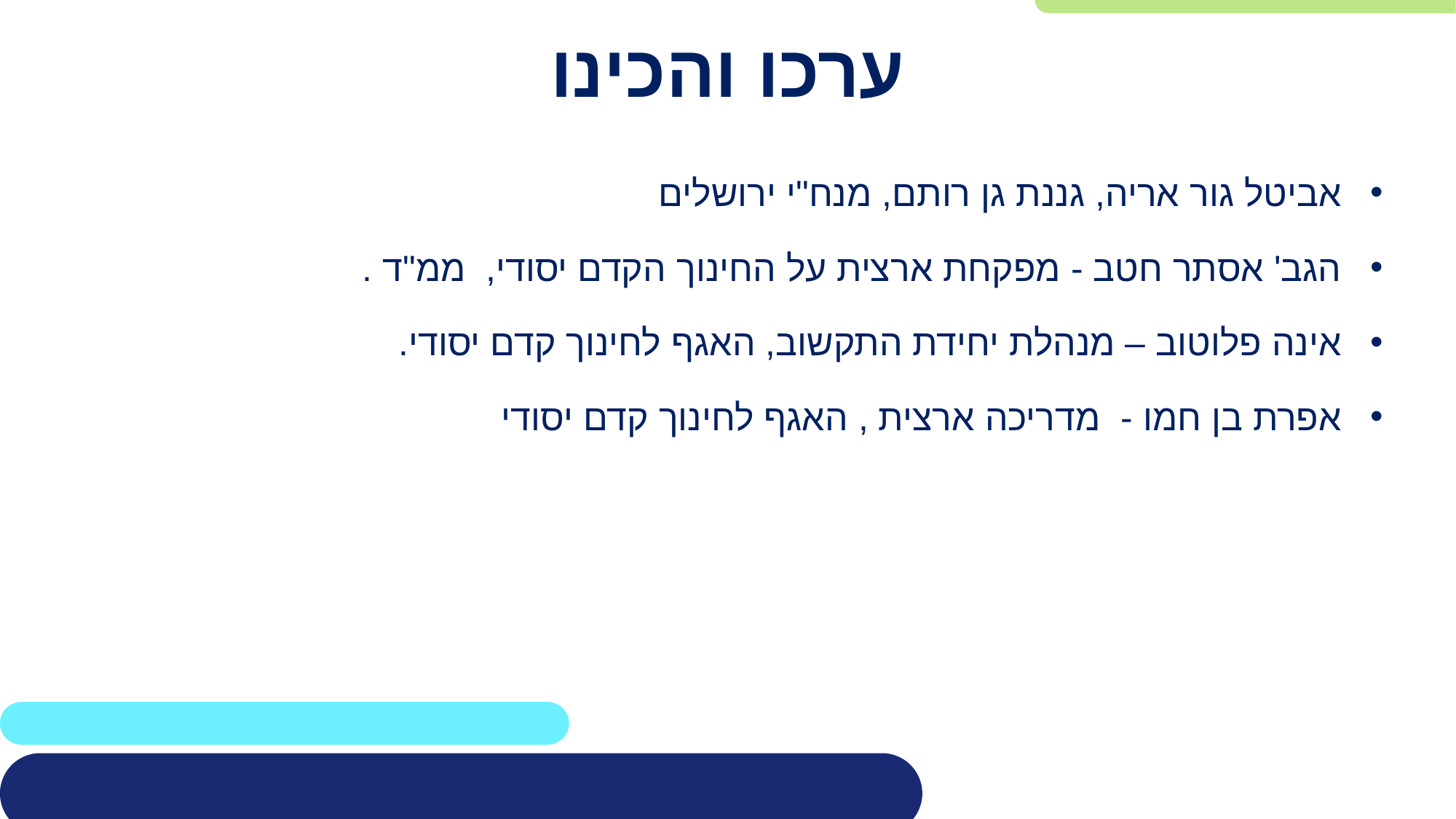

# ערכו והכינו
אביטל גור אריה, גננת גן רותם, מנח"י ירושלים
הגב' אסתר חטב - מפקחת ארצית על החינוך הקדם יסודי,  ממ"ד .
אינה פלוטוב – מנהלת יחידת התקשוב, האגף לחינוך קדם יסודי.
אפרת בן חמו -  מדריכה ארצית , האגף לחינוך קדם יסודי